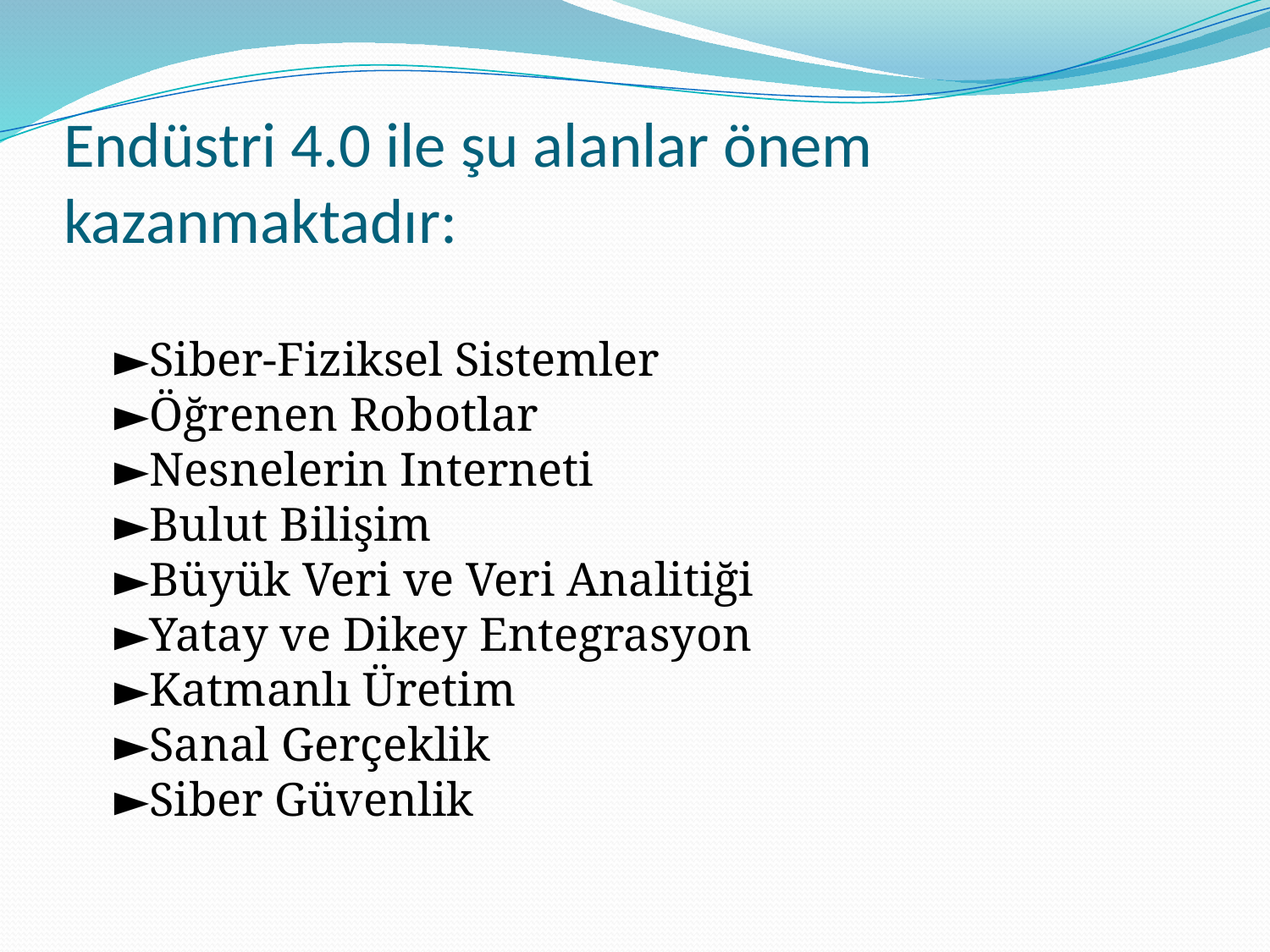

# Endüstri 4.0 ile şu alanlar önem kazanmaktadır:
►Siber-Fiziksel Sistemler         
►Öğrenen Robotlar        
►Nesnelerin Interneti          
►Bulut Bilişim
►Büyük Veri ve Veri Analitiği
►Yatay ve Dikey Entegrasyon
►Katmanlı Üretim
►Sanal Gerçeklik 
►Siber Güvenlik